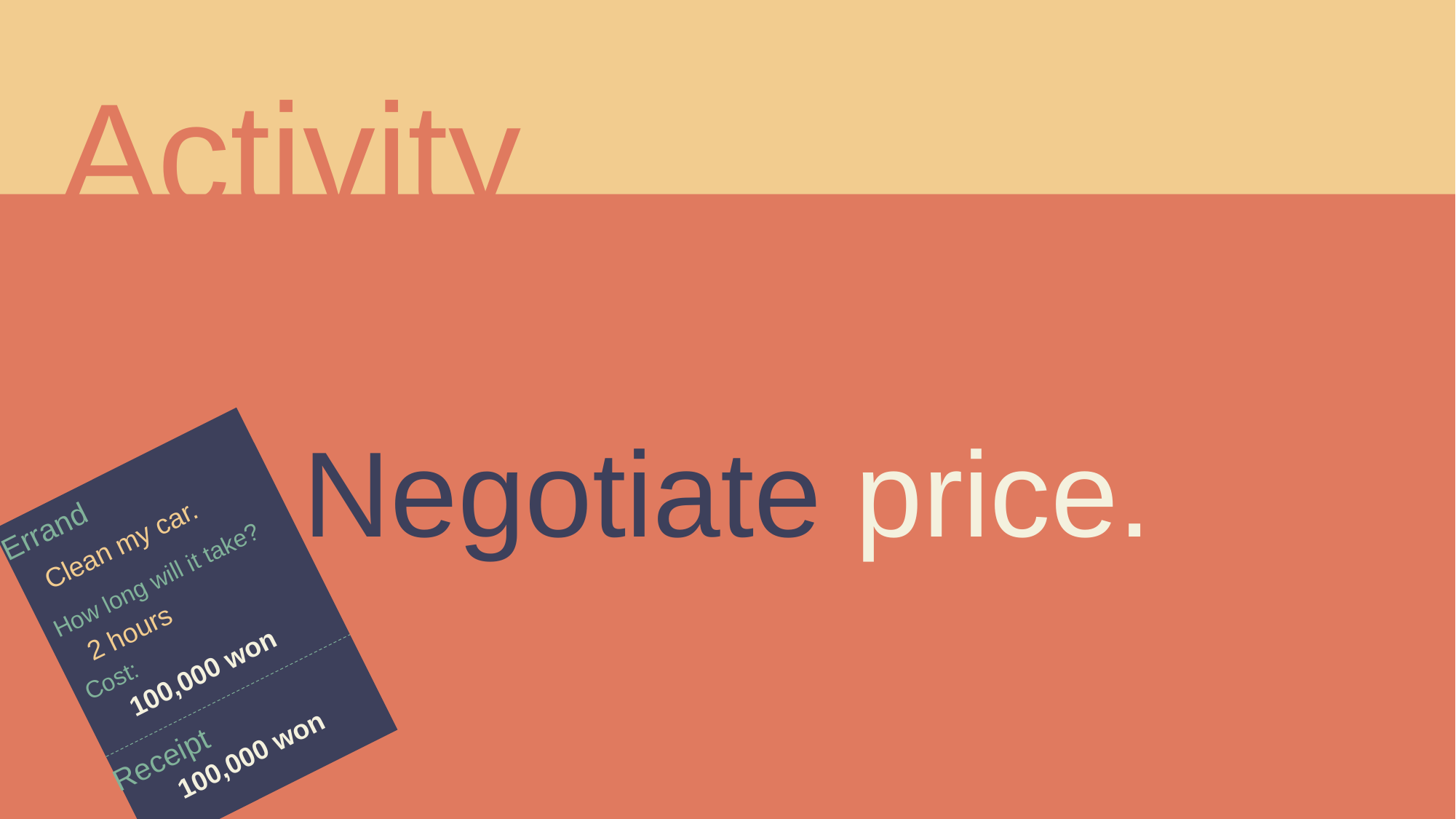

Activity
Negotiate price.

Errand
How long will it take?
Cost:
Receipt
Clean my car.
2 hours
100,000 won
100,000 won